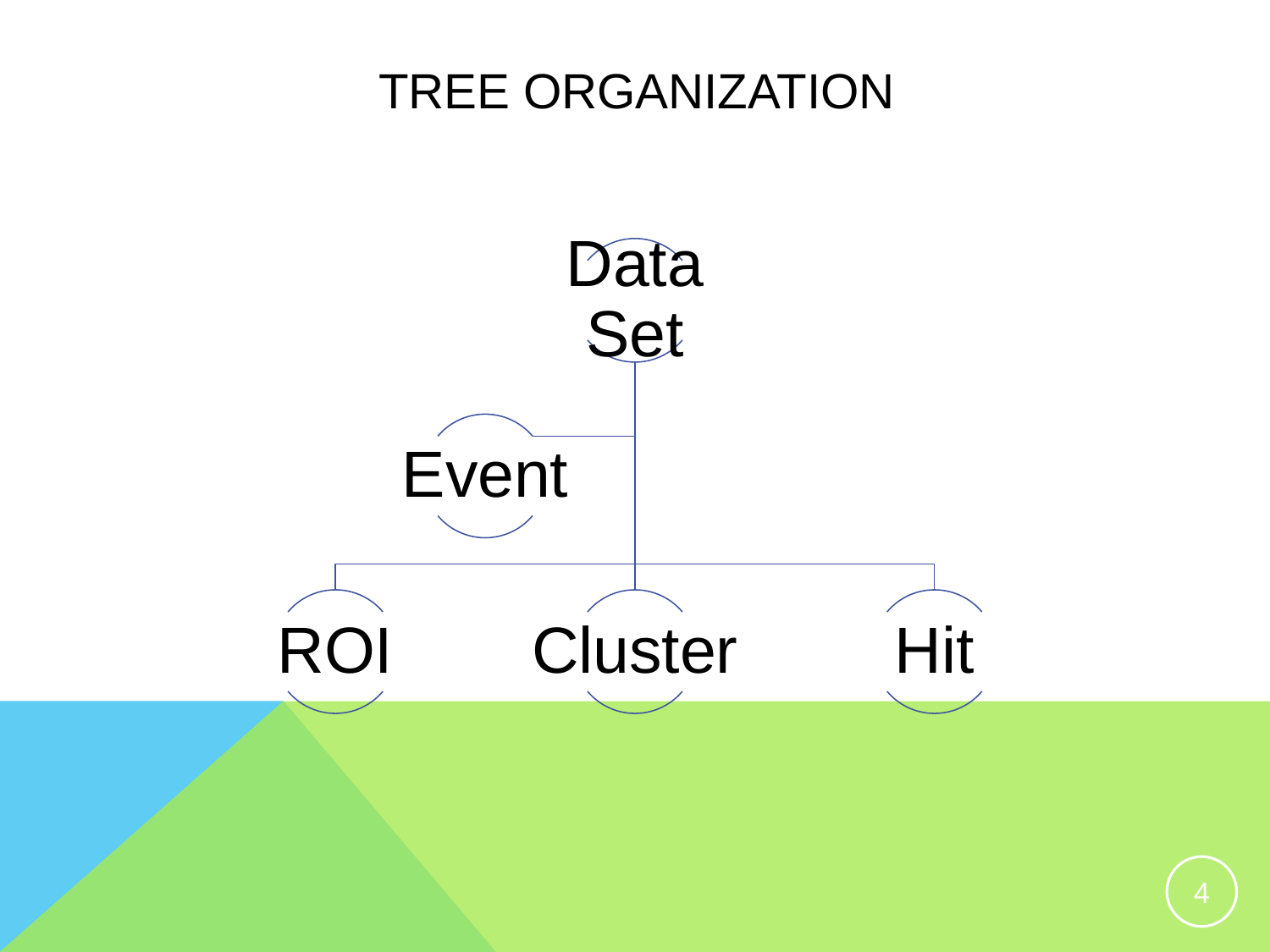

# Tree organization
Data Set
ROI
Cluster
Hit
Event
4